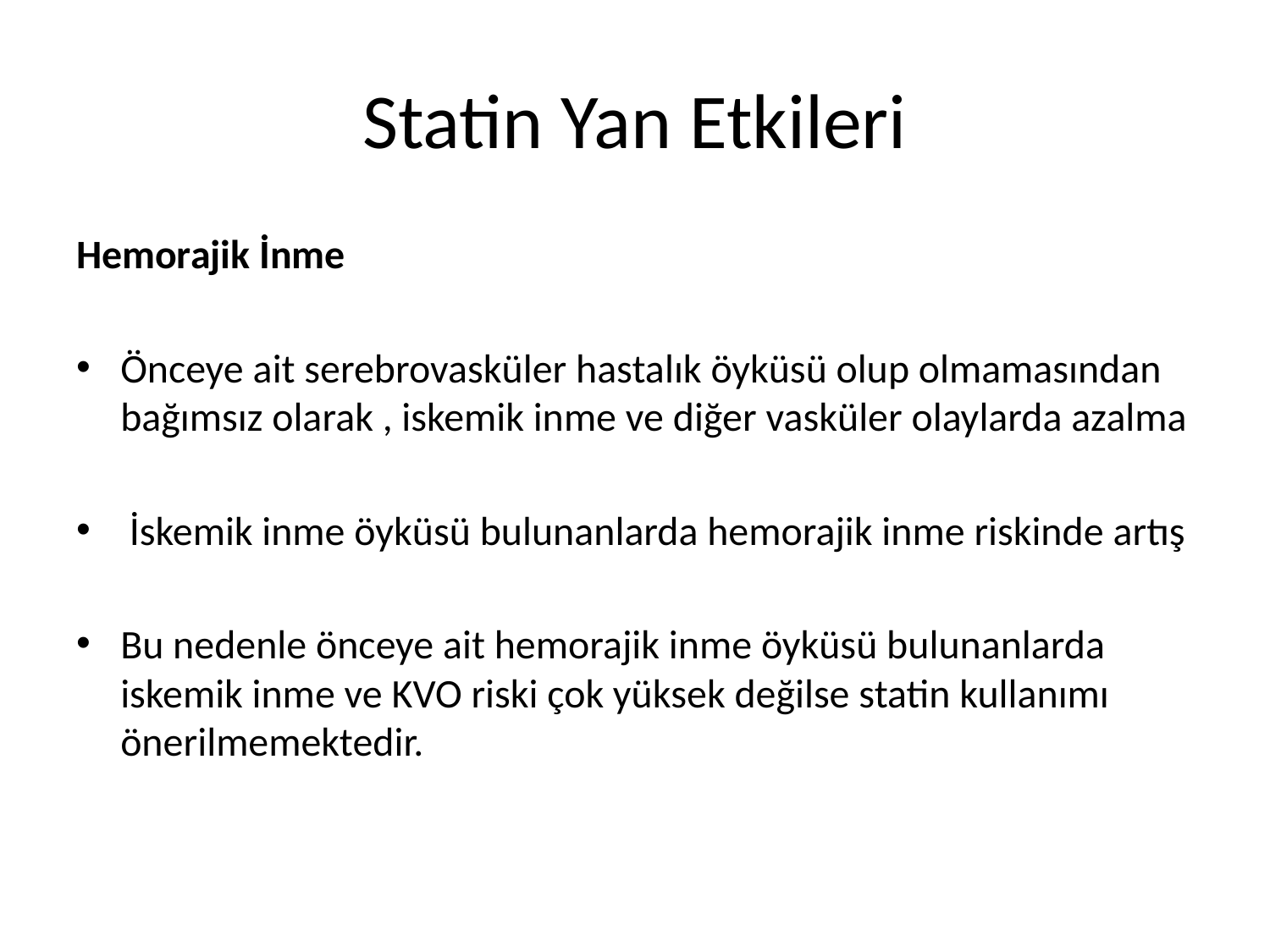

# Statin Yan Etkileri
Hemorajik İnme

Önceye ait serebrovasküler hastalık öyküsü olup olmamasından bağımsız olarak , iskemik inme ve diğer vasküler olaylarda azalma

 İskemik inme öyküsü bulunanlarda hemorajik inme riskinde artış

Bu nedenle önceye ait hemorajik inme öyküsü bulunanlarda iskemik inme ve KVO riski çok yüksek değilse statin kullanımı önerilmemektedir.